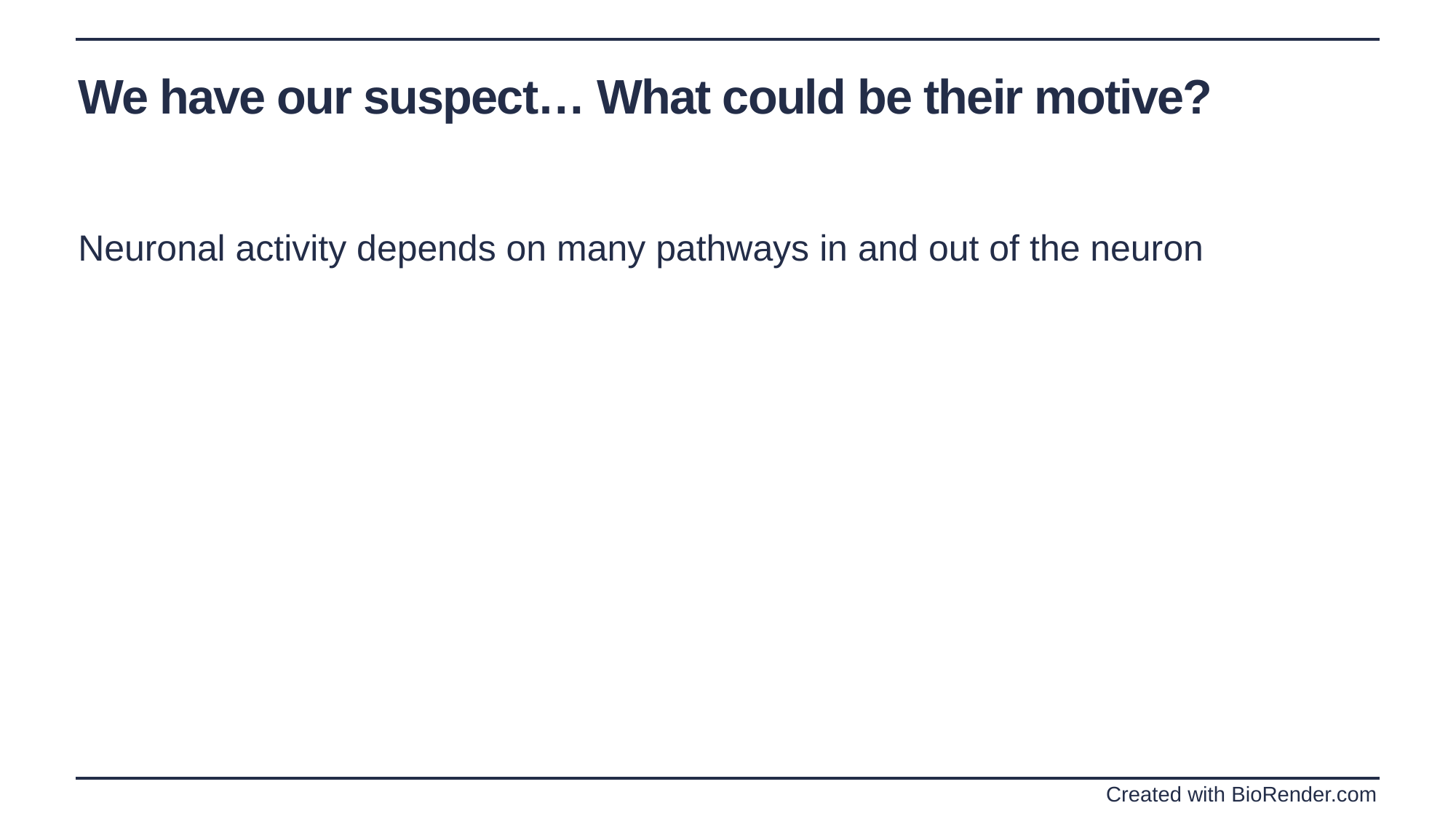

# We have our suspect… What could be their motive?
Neuronal activity depends on many pathways in and out of the neuron

Created with BioRender.com